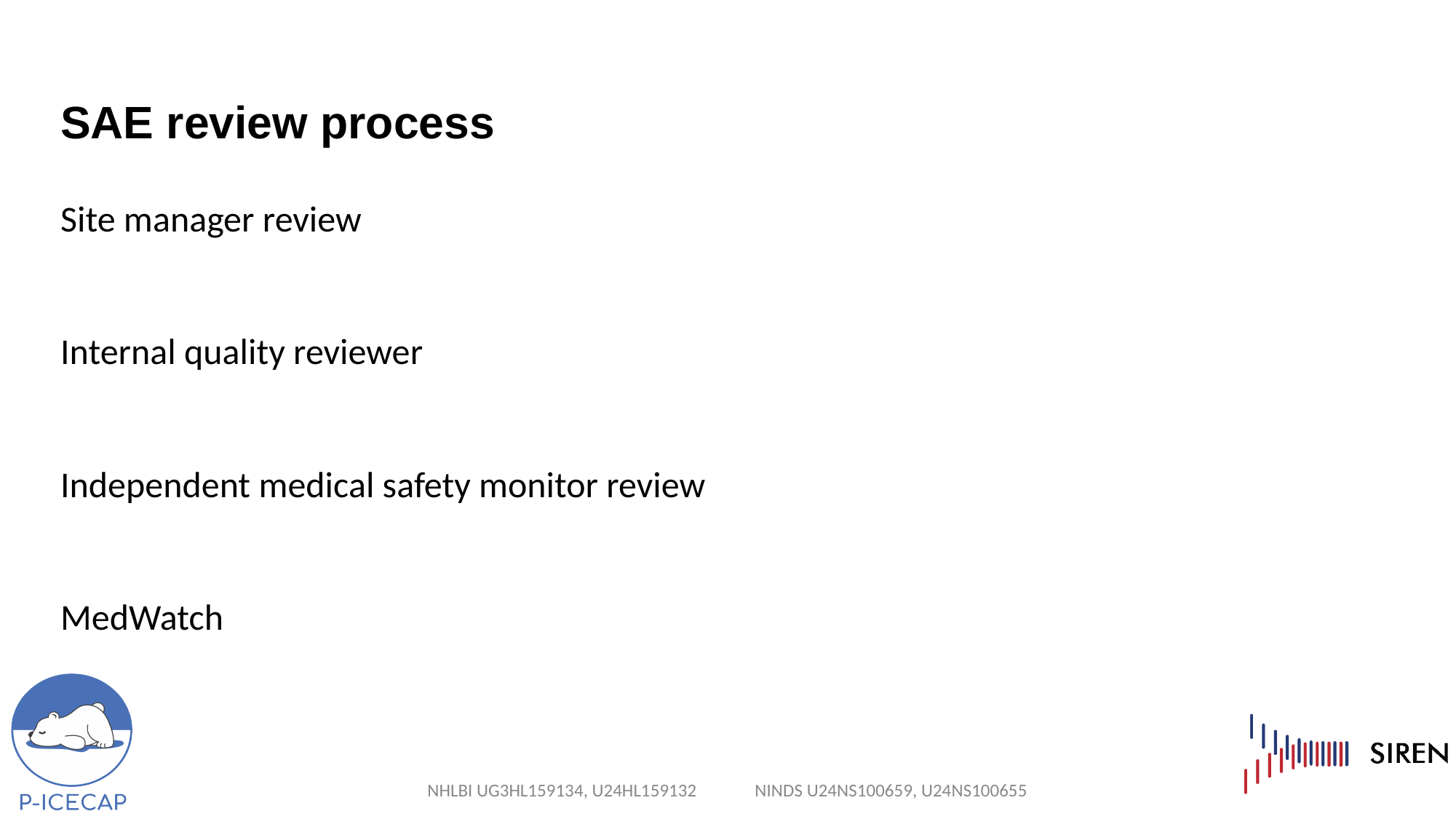

# SAE review process
Site manager review

Internal quality reviewer

Independent medical safety monitor review

MedWatch